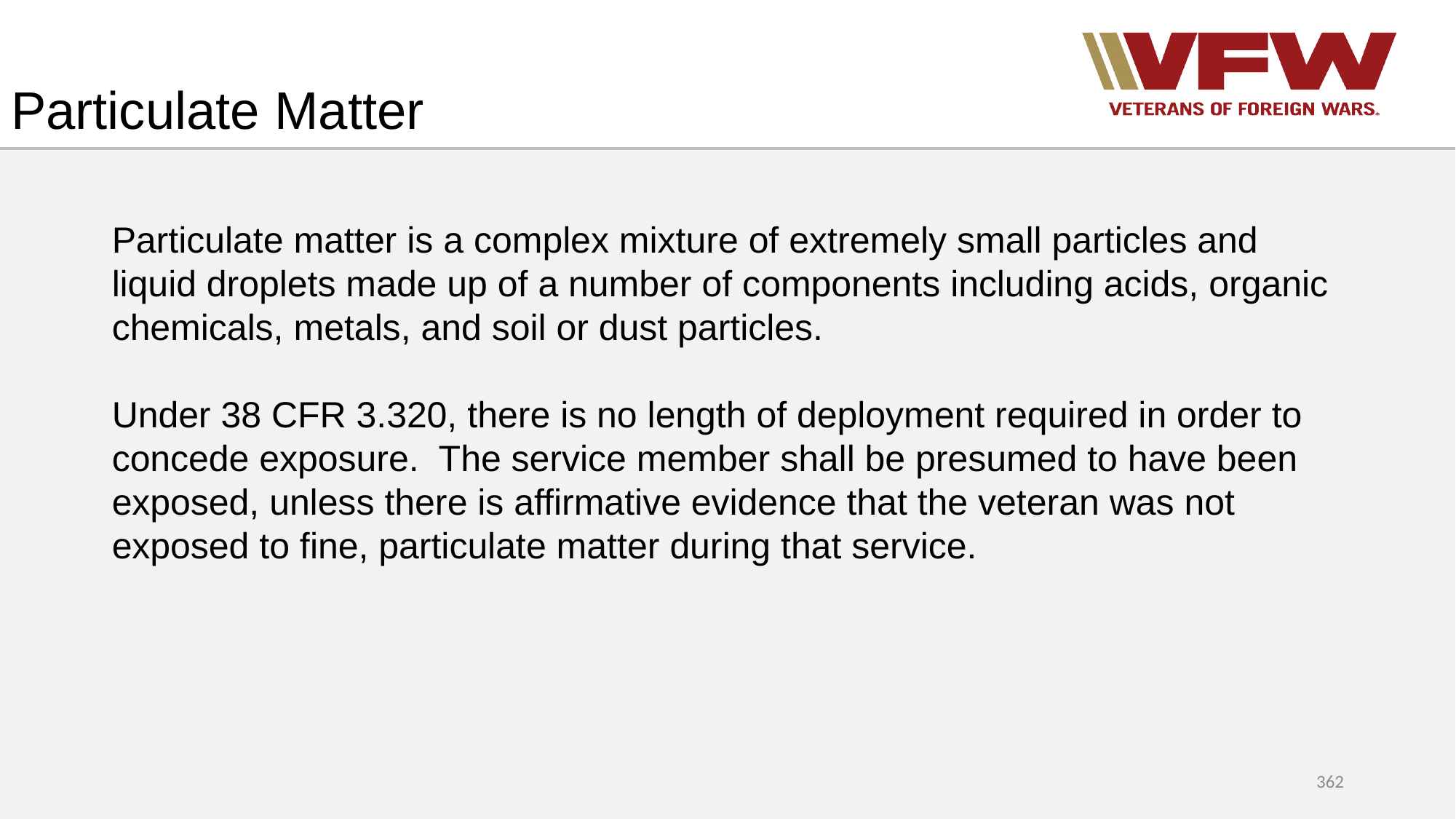

# Particulate Matter
Particulate matter is a complex mixture of extremely small particles and liquid droplets made up of a number of components including acids, organic chemicals, metals, and soil or dust particles.

Under 38 CFR 3.320, there is no length of deployment required in order to concede exposure.  The service member shall be presumed to have been exposed, unless there is affirmative evidence that the veteran was not exposed to fine, particulate matter during that service.
362